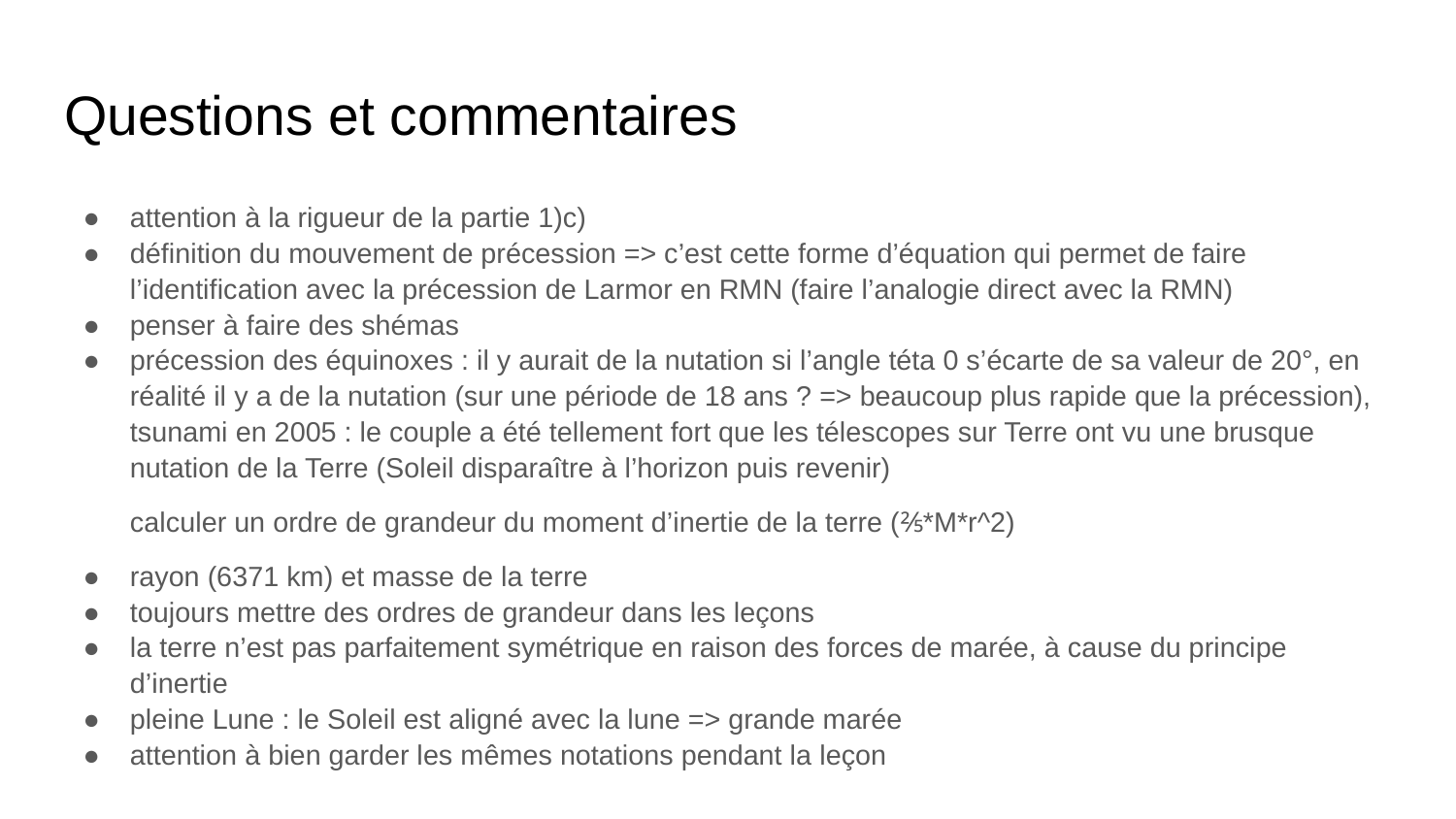

# Questions et commentaires
attention à la rigueur de la partie 1)c)
définition du mouvement de précession => c’est cette forme d’équation qui permet de faire l’identification avec la précession de Larmor en RMN (faire l’analogie direct avec la RMN)
penser à faire des shémas
précession des équinoxes : il y aurait de la nutation si l’angle téta 0 s’écarte de sa valeur de 20°, en réalité il y a de la nutation (sur une période de 18 ans ? => beaucoup plus rapide que la précession), tsunami en 2005 : le couple a été tellement fort que les télescopes sur Terre ont vu une brusque nutation de la Terre (Soleil disparaître à l’horizon puis revenir)
calculer un ordre de grandeur du moment d’inertie de la terre (⅖*M*r^2)
rayon (6371 km) et masse de la terre
toujours mettre des ordres de grandeur dans les leçons
la terre n’est pas parfaitement symétrique en raison des forces de marée, à cause du principe d’inertie
pleine Lune : le Soleil est aligné avec la lune => grande marée
attention à bien garder les mêmes notations pendant la leçon